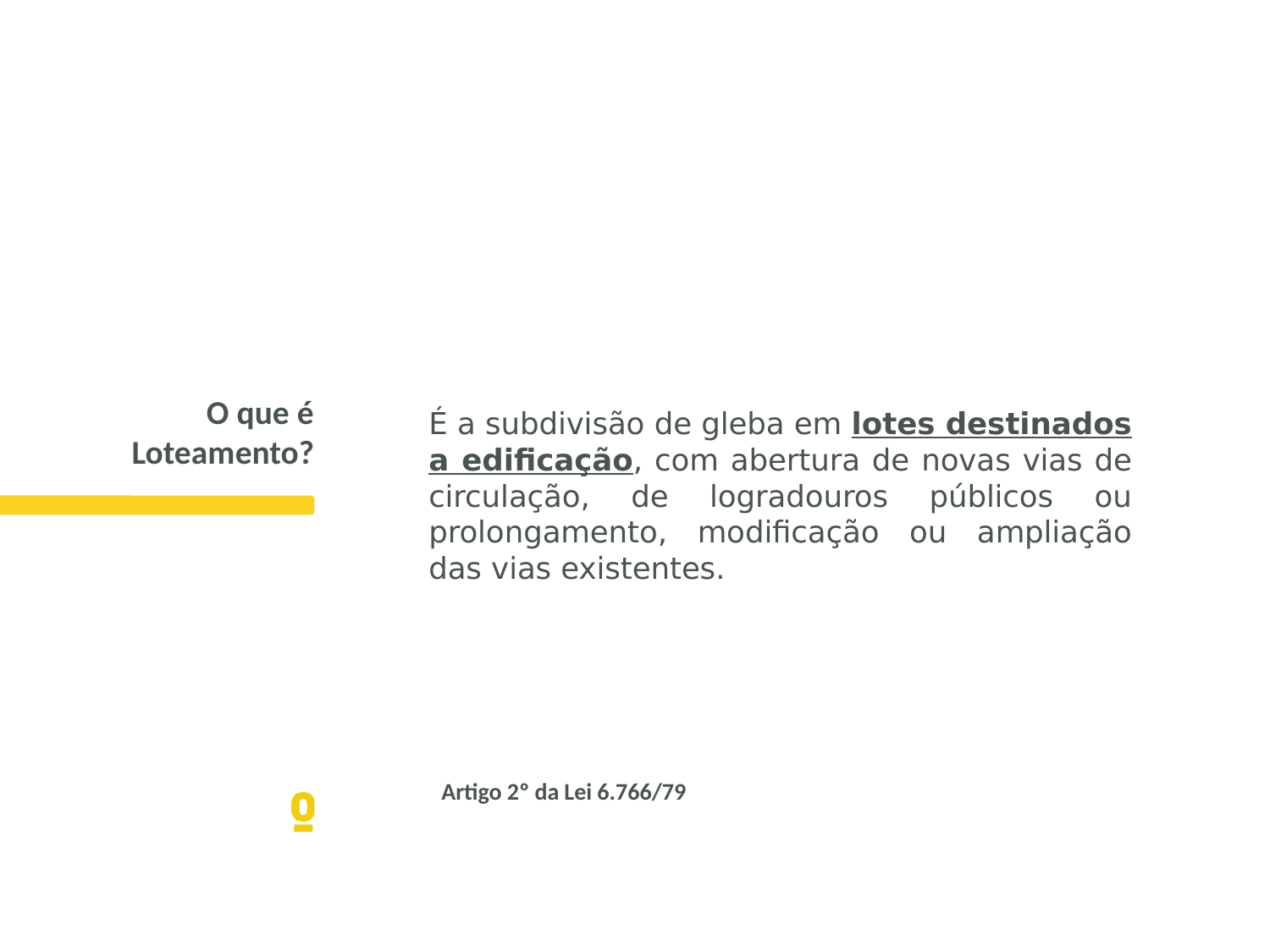

O que é Loteamento?
É a subdivisão de gleba em lotes destinados a edificação, com abertura de novas vias de circulação, de logradouros públicos ou prolongamento, modificação ou ampliação das vias existentes.
Artigo 2º da Lei 6.766/79